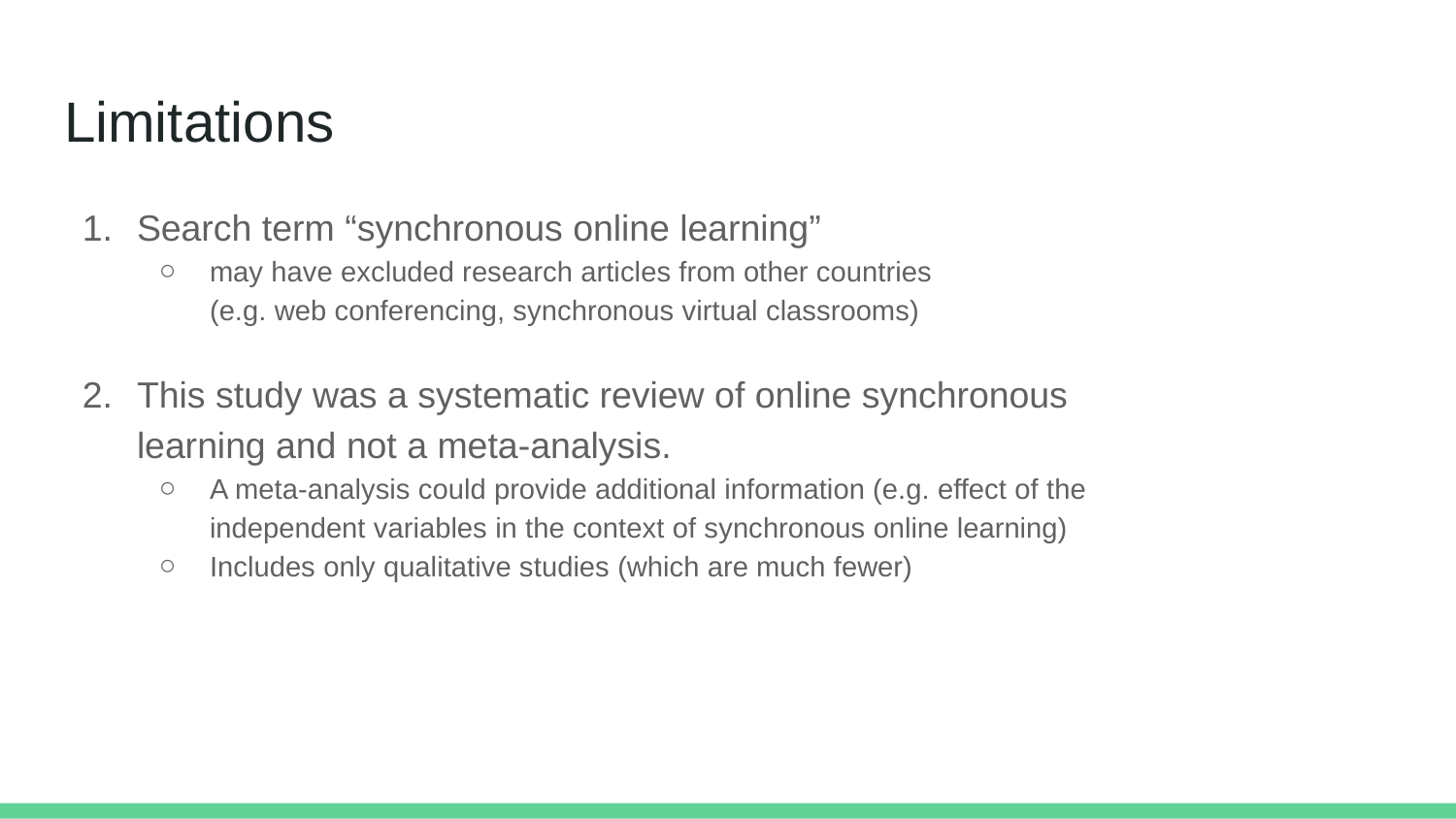

# Limitations
Search term “synchronous online learning”
may have excluded research articles from other countries
(e.g. web conferencing, synchronous virtual classrooms)
This study was a systematic review of online synchronous learning and not a meta-analysis.
A meta-analysis could provide additional information (e.g. effect of the independent variables in the context of synchronous online learning)
Includes only qualitative studies (which are much fewer)